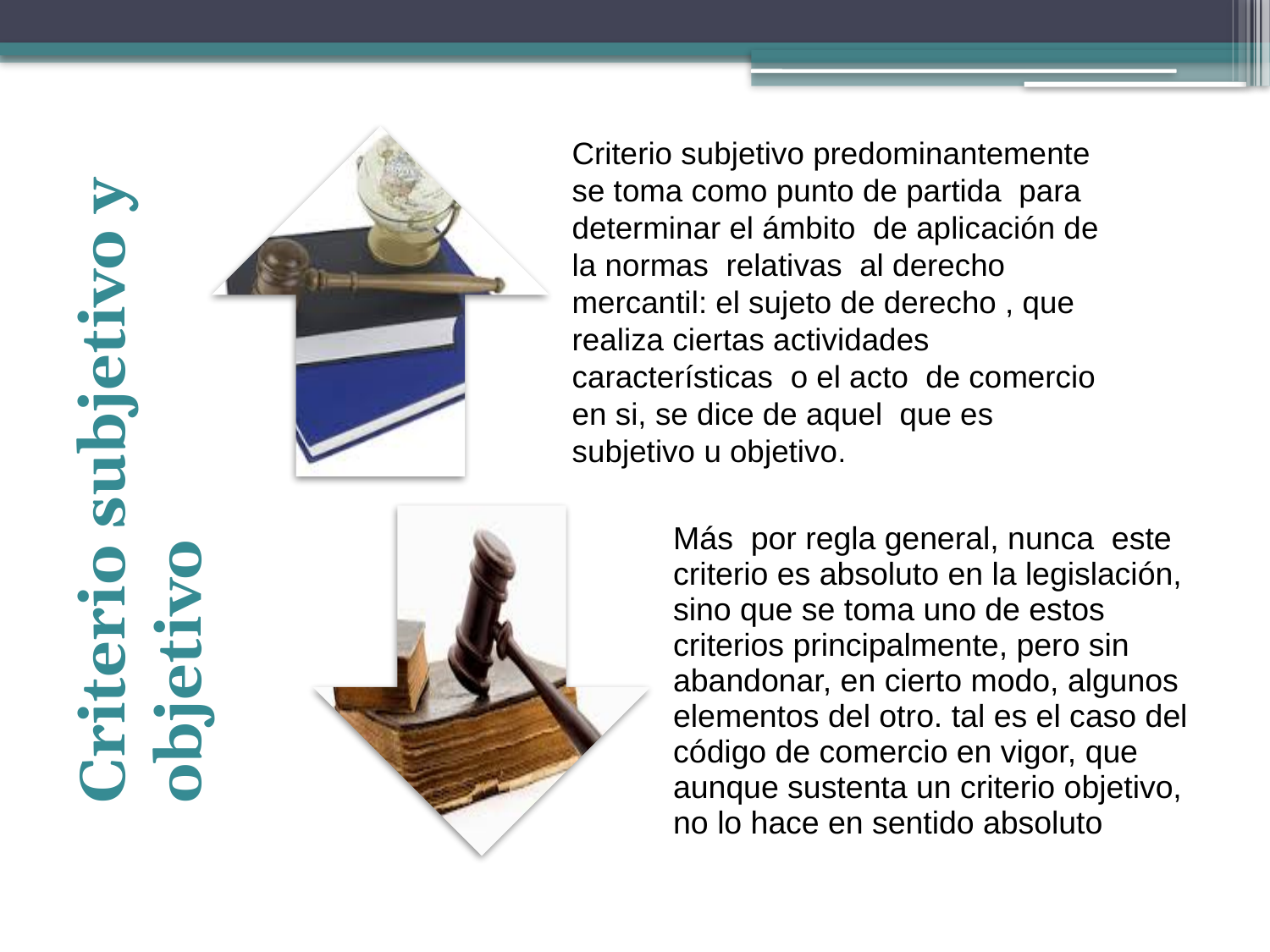

Criterio subjetivo predominantemente se toma como punto de partida  para determinar el ámbito  de aplicación de la normas  relativas  al derecho mercantil: el sujeto de derecho , que realiza ciertas actividades  características  o el acto  de comercio en si, se dice de aquel  que es subjetivo u objetivo.
Más  por regla general, nunca  este criterio es absoluto en la legislación, sino que se toma uno de estos  criterios principalmente, pero sin abandonar, en cierto modo, algunos elementos del otro. tal es el caso del código de comercio en vigor, que aunque sustenta un criterio objetivo, no lo hace en sentido absoluto
Criterio subjetivo y objetivo